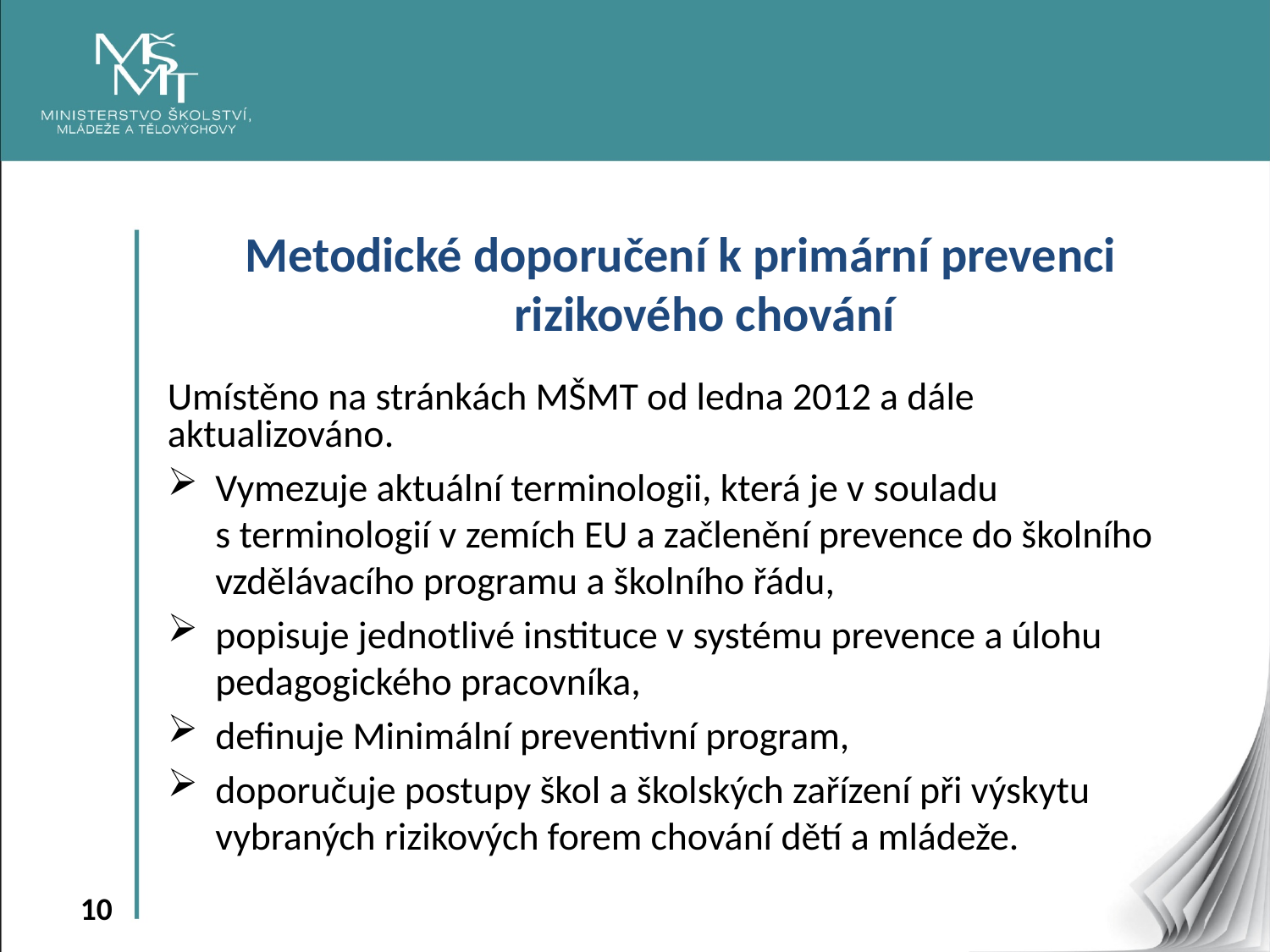

Metodické doporučení k primární prevenci rizikového chování

Umístěno na stránkách MŠMT od ledna 2012 a dále aktualizováno.
Vymezuje aktuální terminologii, která je v souladu s terminologií v zemích EU a začlenění prevence do školního vzdělávacího programu a školního řádu,
popisuje jednotlivé instituce v systému prevence a úlohu pedagogického pracovníka,
definuje Minimální preventivní program,
doporučuje postupy škol a školských zařízení při výskytu vybraných rizikových forem chování dětí a mládeže.